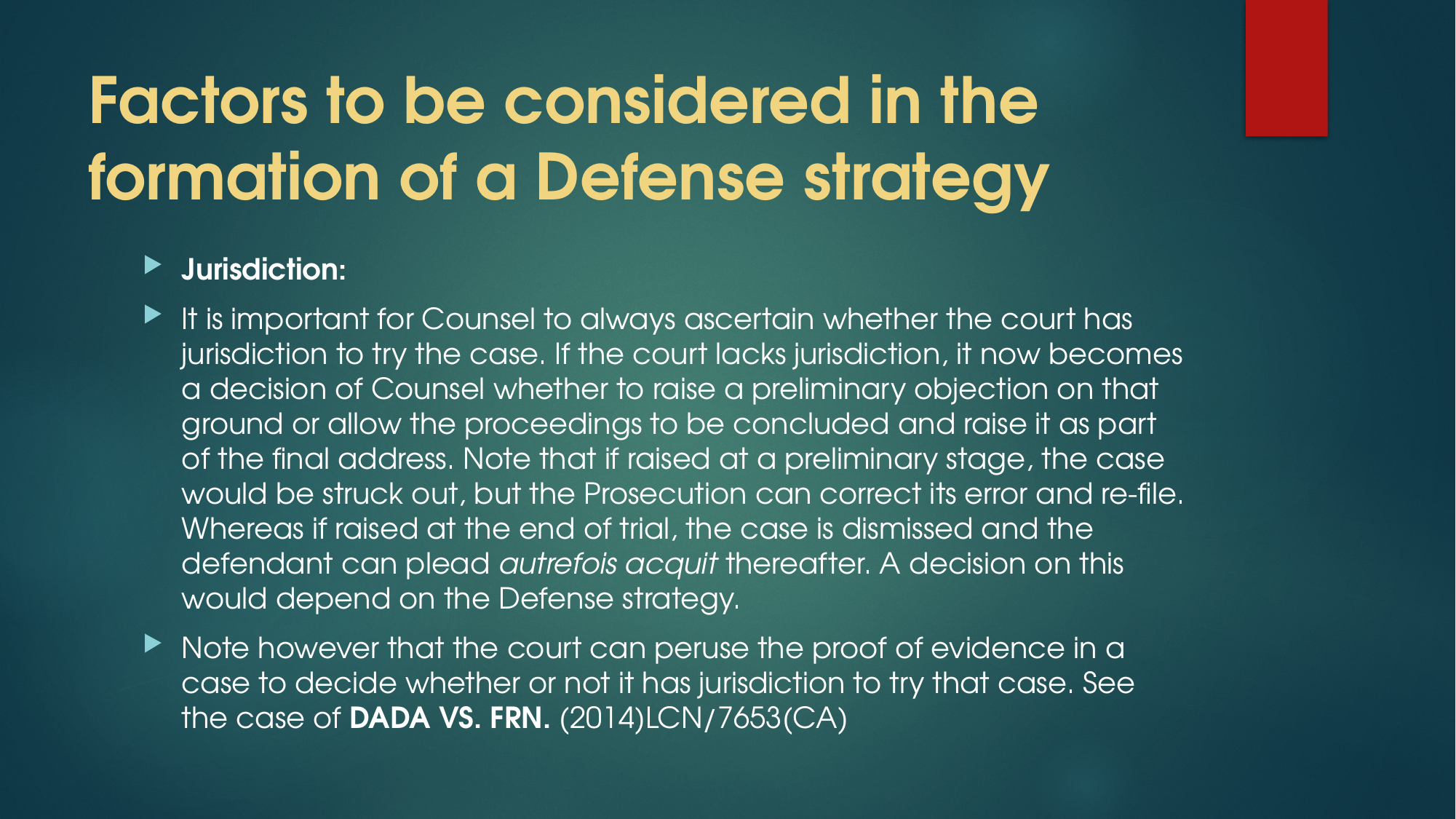

# Factors to be considered in the formation of a Defense strategy
Jurisdiction:
It is important for Counsel to always ascertain whether the court has jurisdiction to try the case. If the court lacks jurisdiction, it now becomes a decision of Counsel whether to raise a preliminary objection on that ground or allow the proceedings to be concluded and raise it as part of the final address. Note that if raised at a preliminary stage, the case would be struck out, but the Prosecution can correct its error and re-file. Whereas if raised at the end of trial, the case is dismissed and the defendant can plead autrefois acquit thereafter. A decision on this would depend on the Defense strategy.
Note however that the court can peruse the proof of evidence in a case to decide whether or not it has jurisdiction to try that case. See the case of DADA VS. FRN. (2014)LCN/7653(CA)